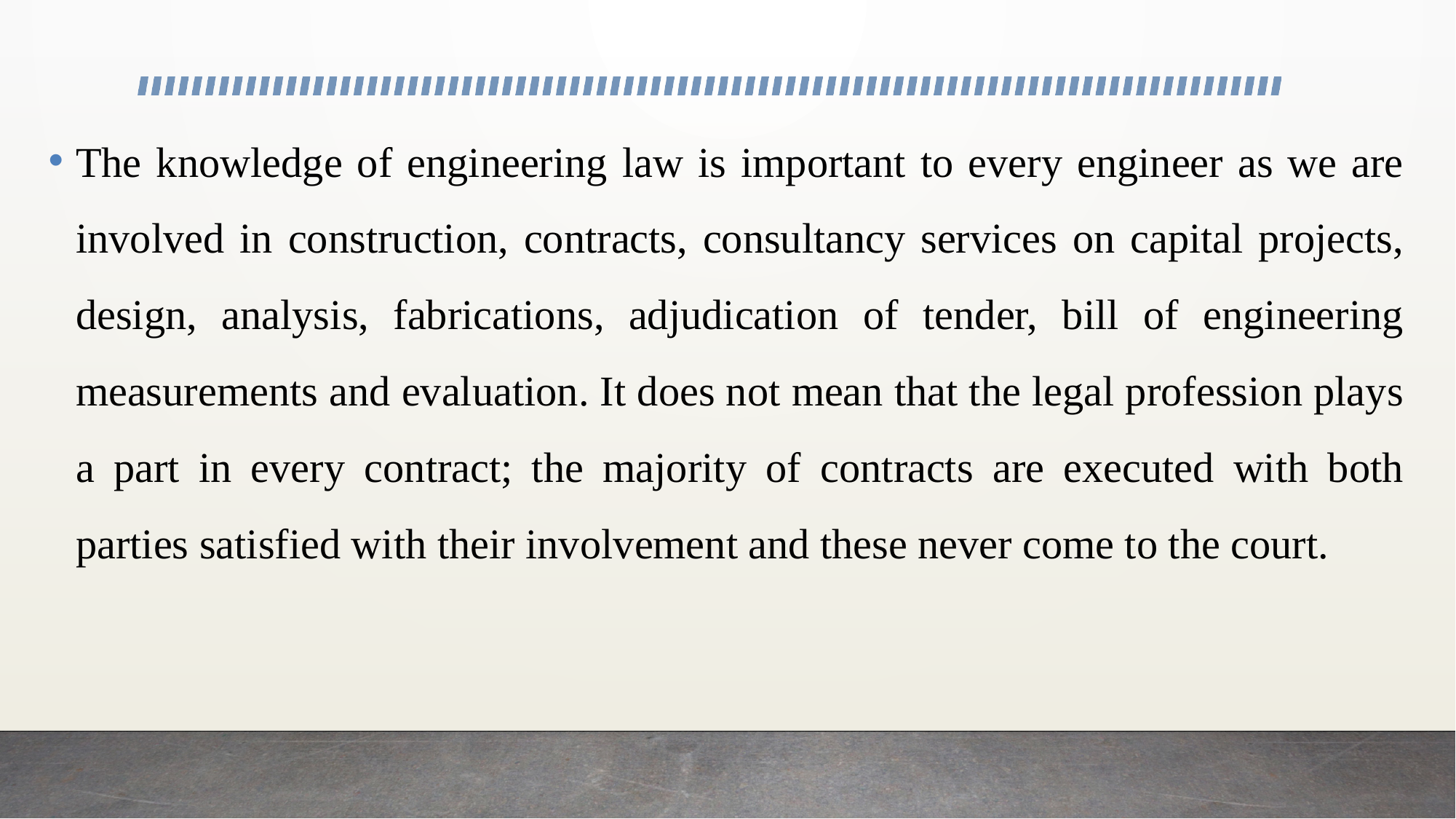

The knowledge of engineering law is important to every engineer as we are involved in construction, contracts, consultancy services on capital projects, design, analysis, fabrications, adjudication of tender, bill of engineering measurements and evaluation. It does not mean that the legal profession plays a part in every contract; the majority of contracts are executed with both parties satisfied with their involvement and these never come to the court.